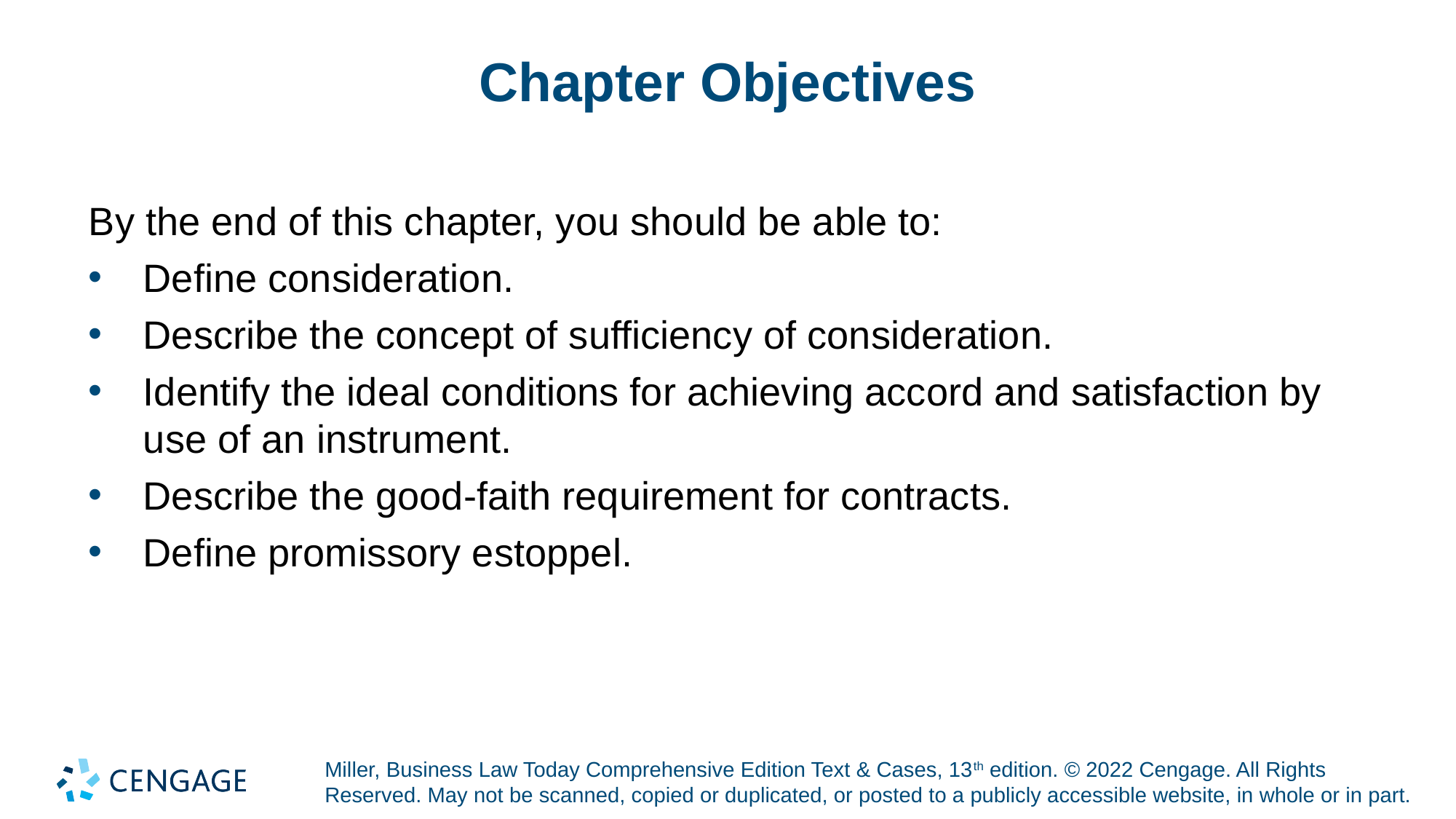

# Chapter Objectives
By the end of this chapter, you should be able to:
Define consideration.
Describe the concept of sufficiency of consideration.
Identify the ideal conditions for achieving accord and satisfaction by use of an instrument.
Describe the good-faith requirement for contracts.
Define promissory estoppel.